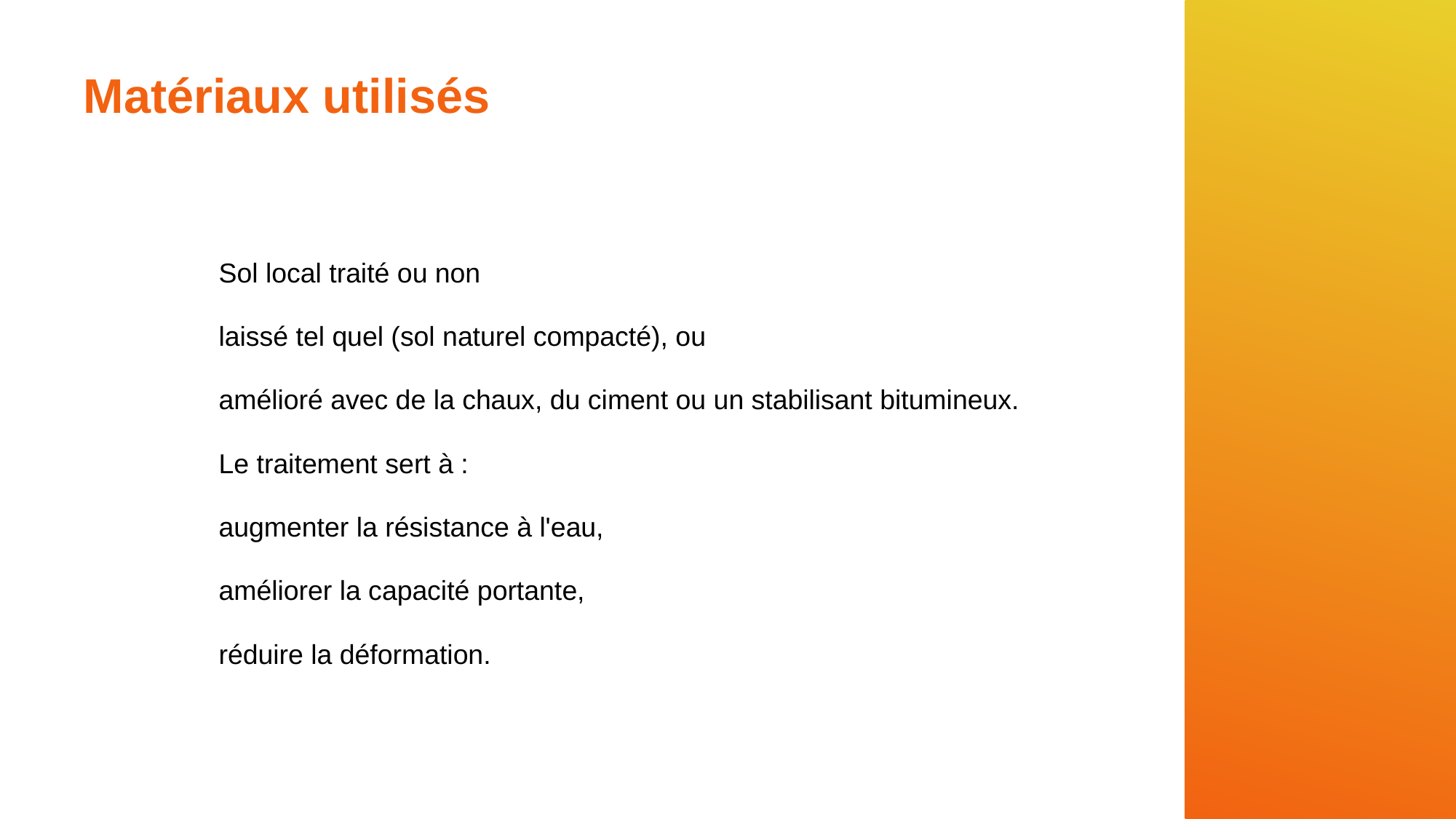

# Matériaux utilisés
Sol local traité ou non
laissé tel quel (sol naturel compacté), ou
amélioré avec de la chaux, du ciment ou un stabilisant bitumineux.
Le traitement sert à :
augmenter la résistance à l'eau,
améliorer la capacité portante,
réduire la déformation.